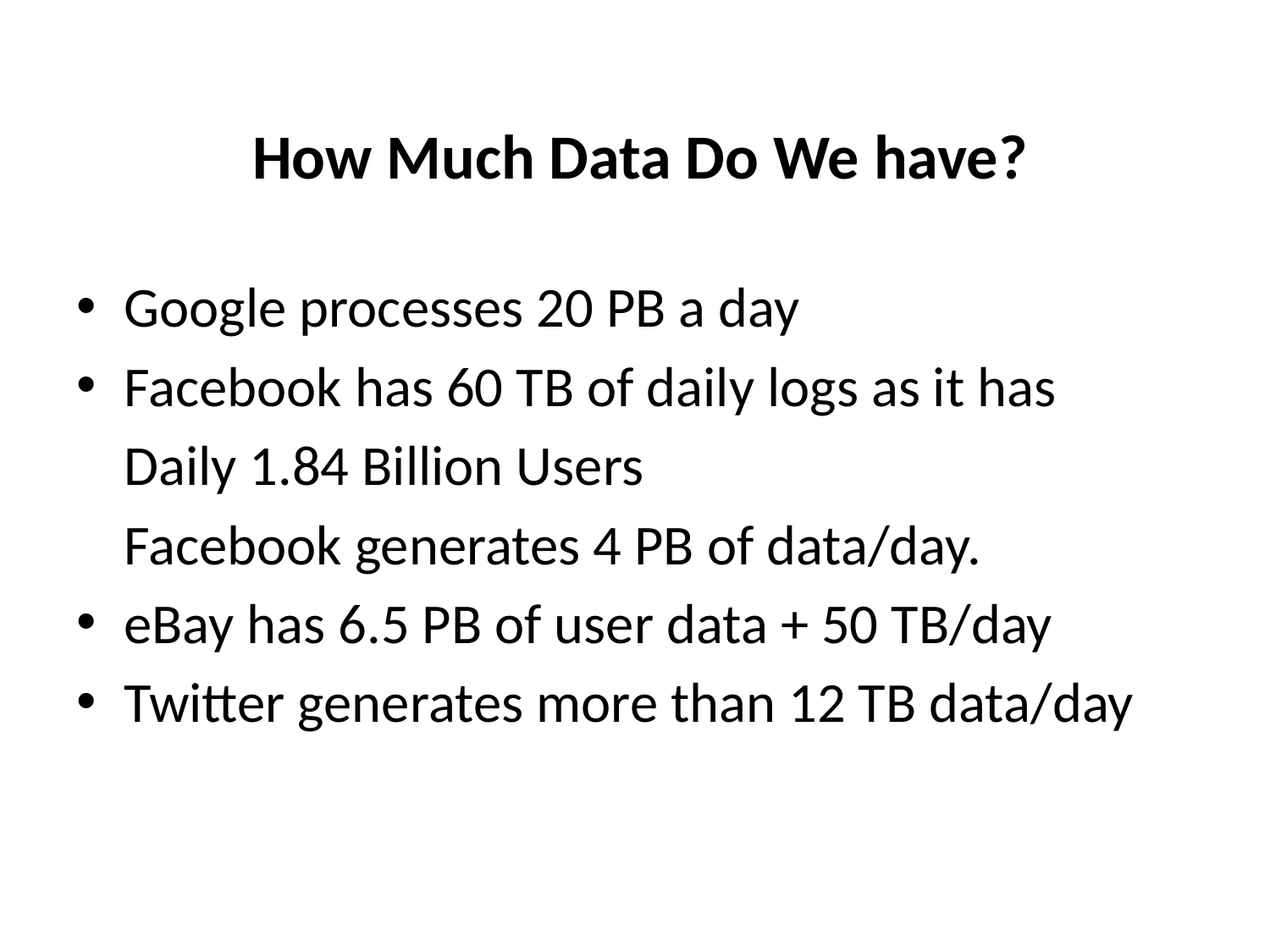

# How Much Data Do We have?
Google processes 20 PB a day
Facebook has 60 TB of daily logs as it has
	Daily 1.84 Billion Users
	Facebook generates 4 PB of data/day.
eBay has 6.5 PB of user data + 50 TB/day
Twitter generates more than 12 TB data/day